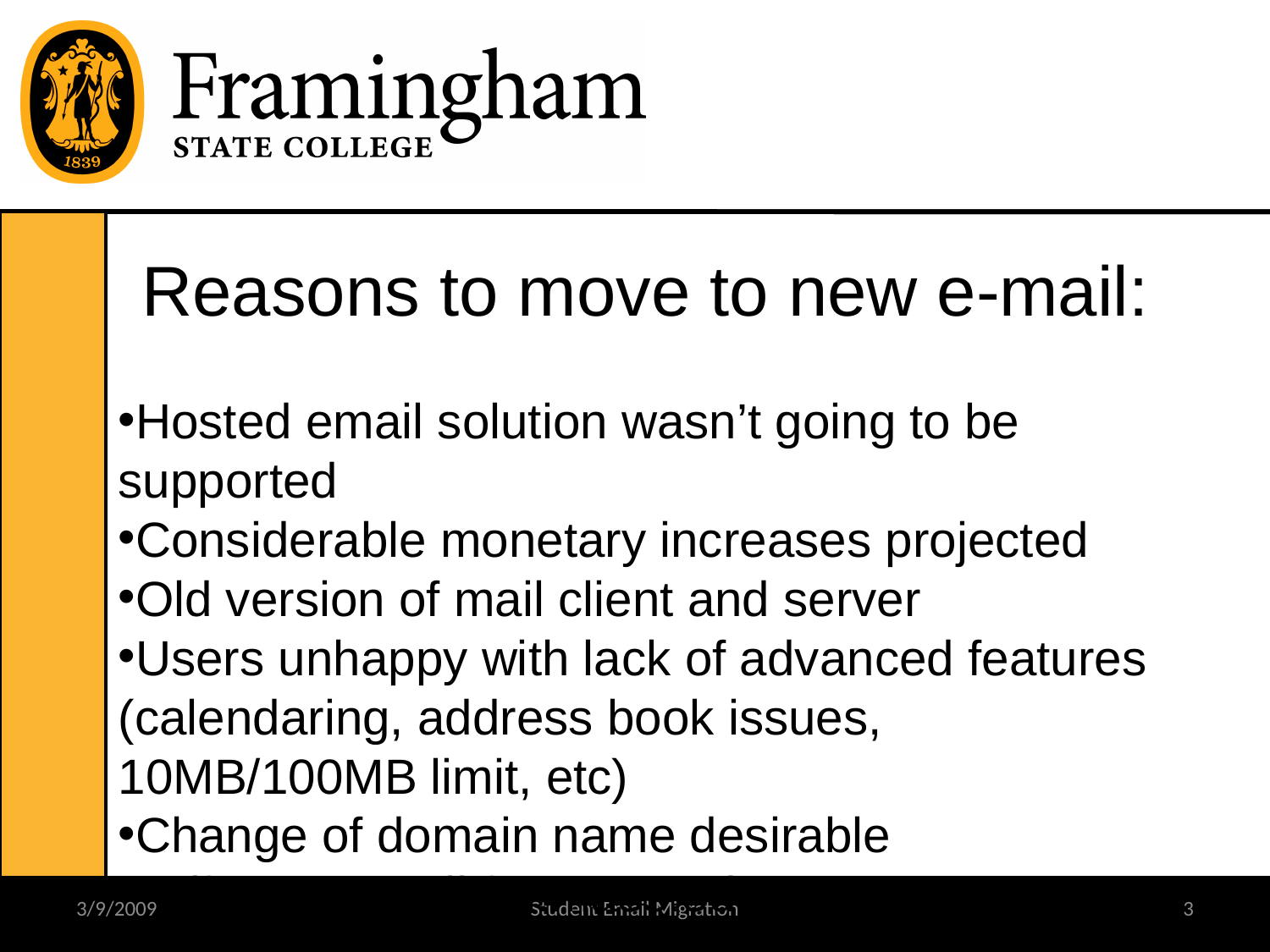

Reasons to move to new e-mail:

Hosted email solution wasn’t going to be supported
Considerable monetary increases projected
Old version of mail client and server
Users unhappy with lack of advanced features (calendaring, address book issues, 10MB/100MB limit, etc)
Change of domain name desirable
(from stumail.frc.mass.edu and .frc.mass.edu)
3/9/2009
Student Email Migration
3